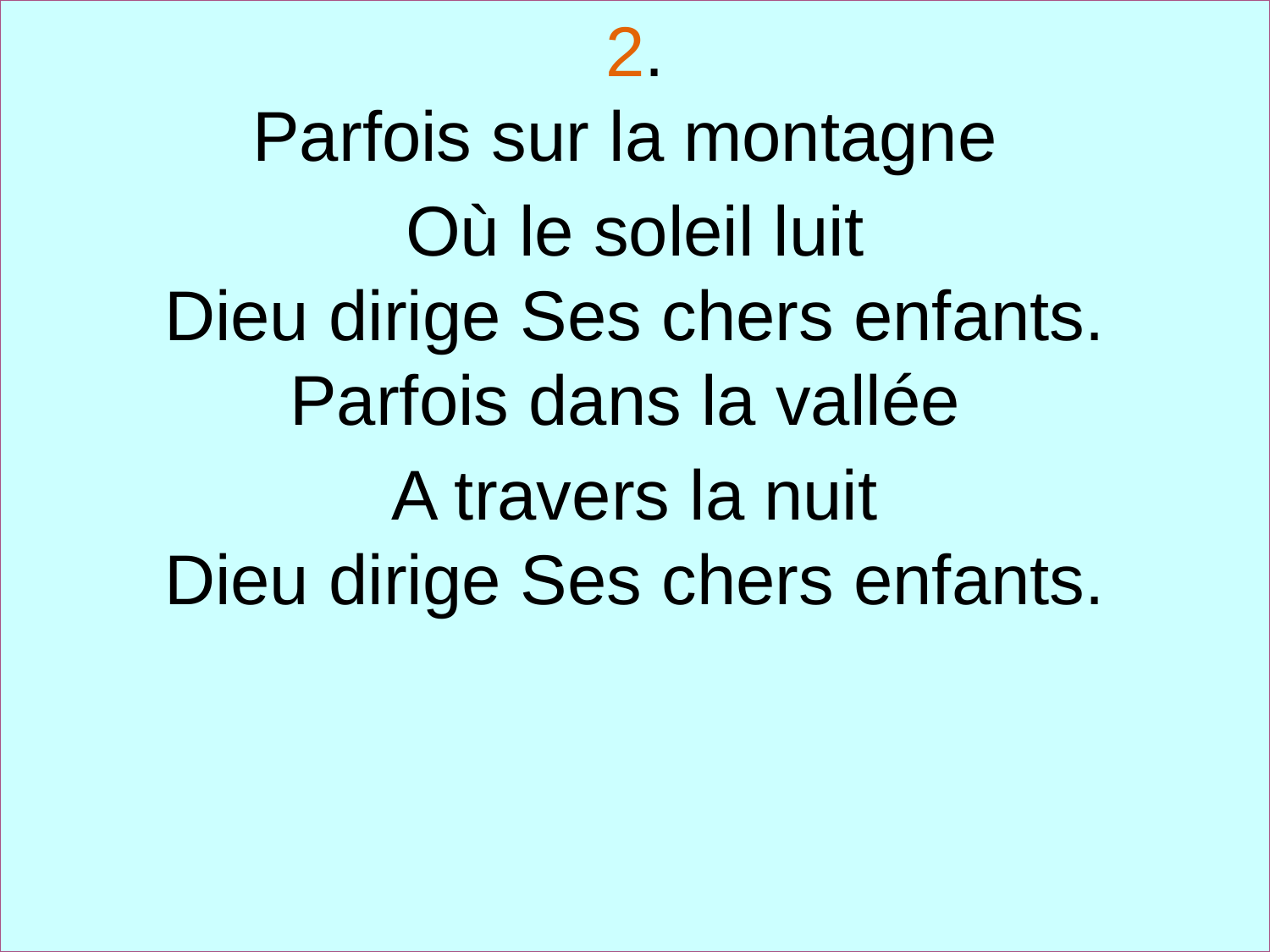

2.
Parfois sur la montagne
Où le soleil luit
Dieu dirige Ses chers enfants.
Parfois dans la vallée
A travers la nuit
Dieu dirige Ses chers enfants.